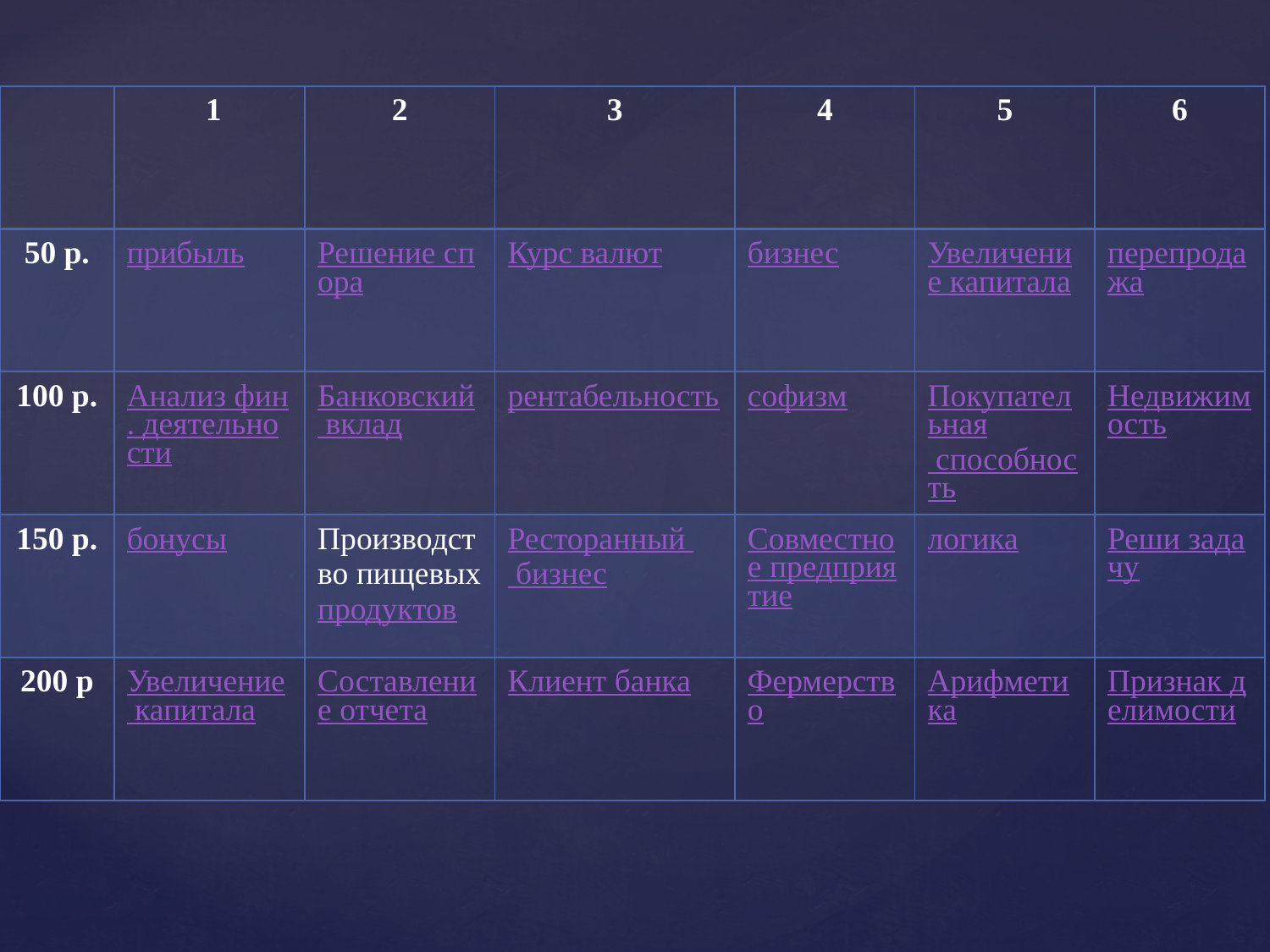

|  | 1 | 2 | 3 | 4 | 5 | 6 |
| --- | --- | --- | --- | --- | --- | --- |
| 50 р. | прибыль | Решение спора | Курс валют | бизнес | Увеличение капитала | перепродажа |
| 100 р. | Анализ фин. деятельности | Банковский вклад | рентабельность | софизм | Покупательная способность | Недвижимость |
| 150 р. | бонусы | Производство пищевых продуктов | Ресторанный бизнес | Совместное предприятие | логика | Реши задачу |
| 200 р | Увеличение капитала | Составление отчета | Клиент банка | Фермерство | Арифметика | Признак делимости |